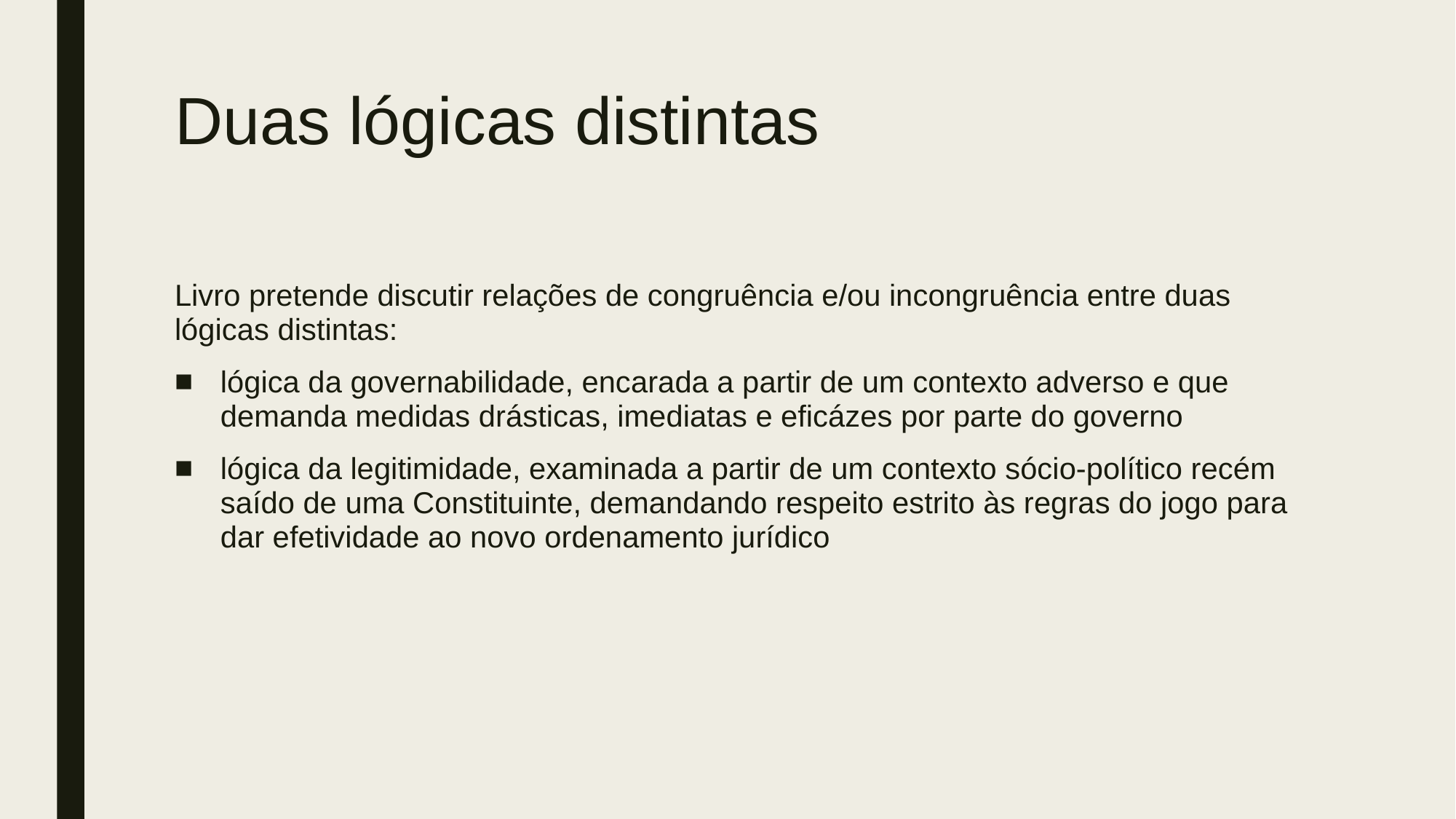

# Duas lógicas distintas
Livro pretende discutir relações de congruência e/ou incongruência entre duas lógicas distintas:
lógica da governabilidade, encarada a partir de um contexto adverso e que demanda medidas drásticas, imediatas e eficázes por parte do governo
lógica da legitimidade, examinada a partir de um contexto sócio-político recém saído de uma Constituinte, demandando respeito estrito às regras do jogo para dar efetividade ao novo ordenamento jurídico